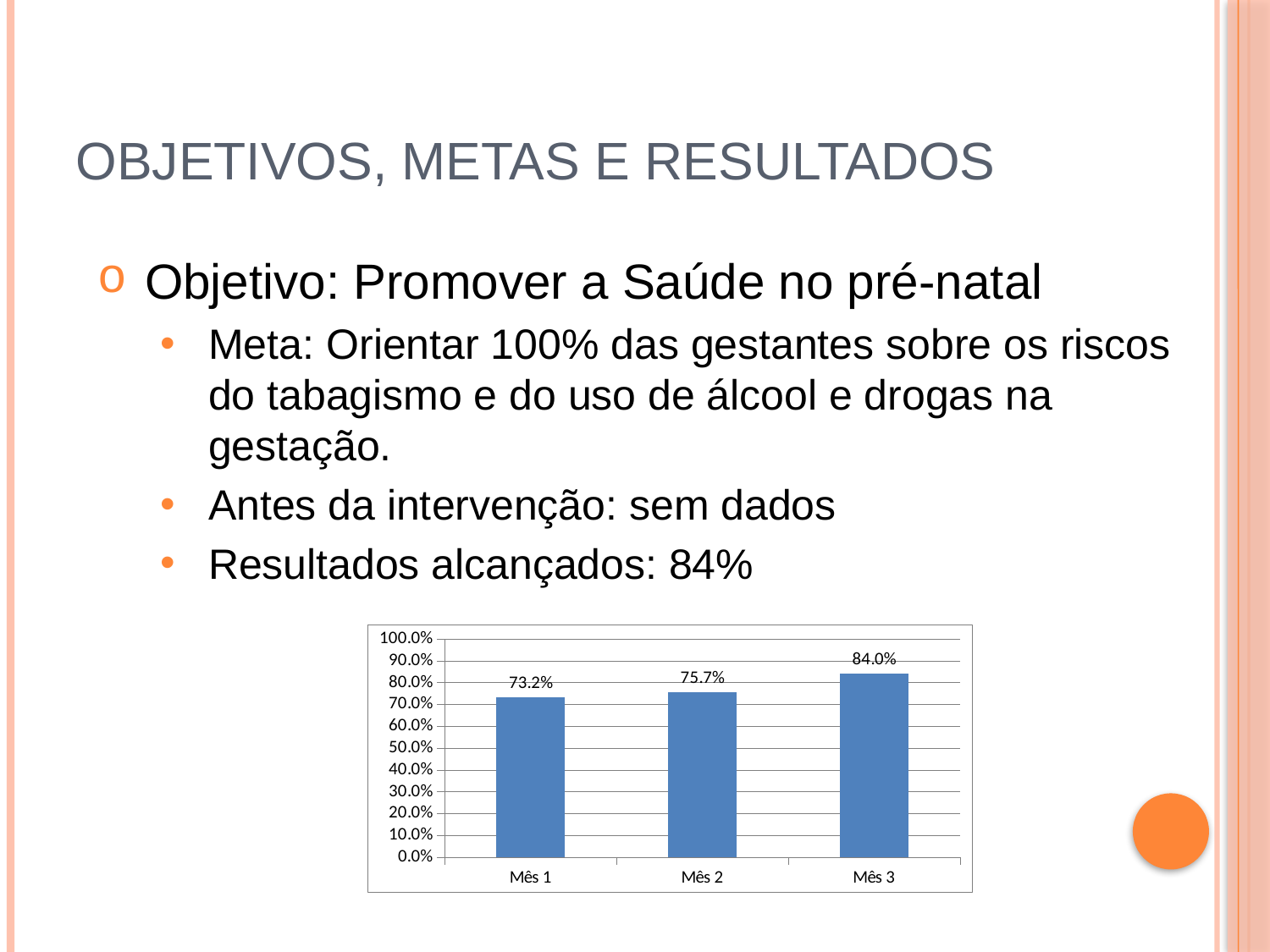

# Objetivos, metas e resultados

Objetivo: Promover a Saúde no pré-natal
Meta: Orientar 100% das gestantes sobre os riscos do tabagismo e do uso de álcool e drogas na gestação.
Antes da intervenção: sem dados
Resultados alcançados: 84%

### Chart

| Category | Proporção de gestantes com orientação sobre os riscos do tabagismo e do uso de álcool e drogas na gestação |
|---|---|
| Mês 1 | 0.7319587628866 |
| Mês 2 | 0.7570093457943926 |
| Mês 3 | 0.8403361344537816 |